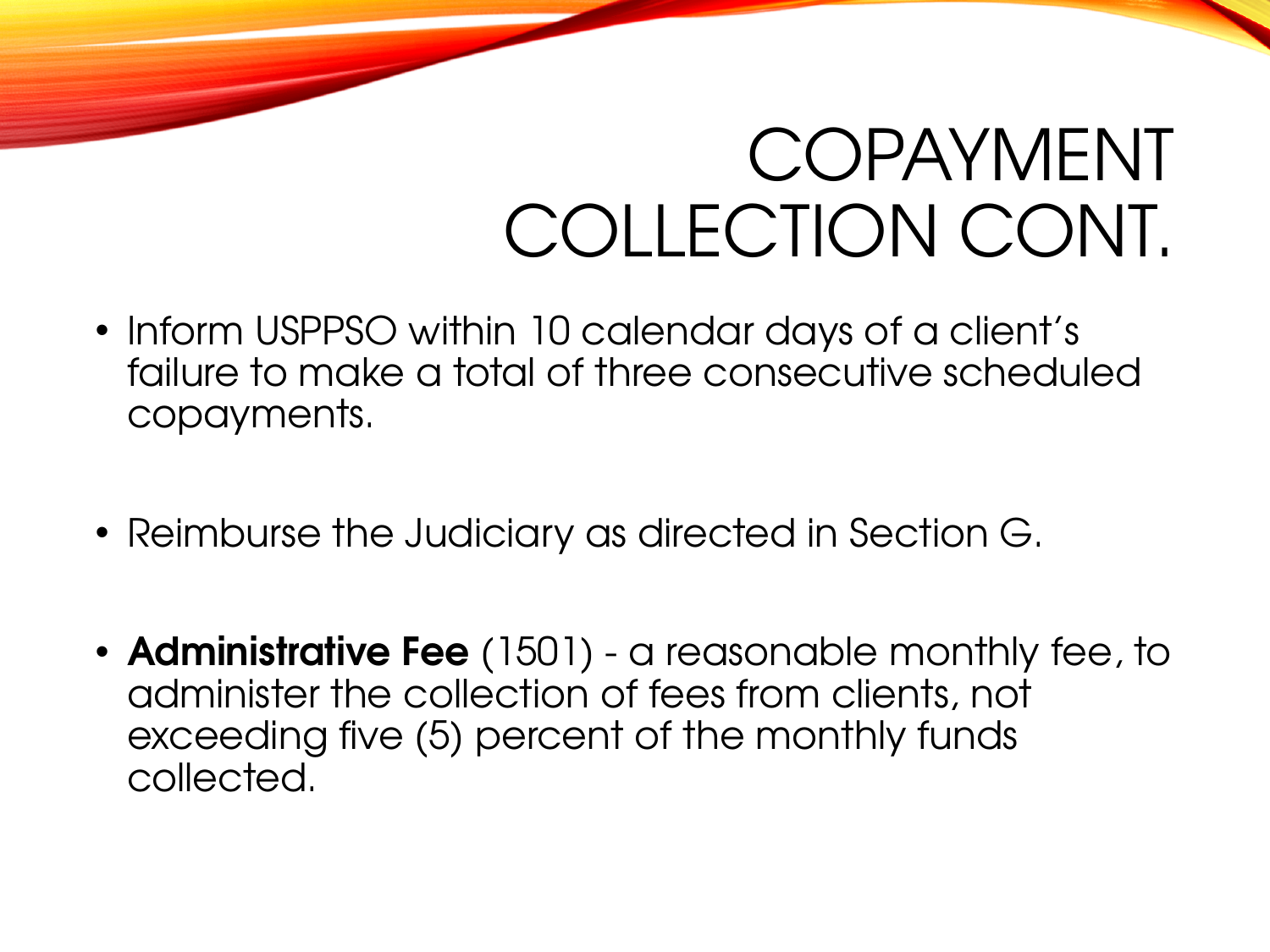

# Copayment Collection cont.
Inform USPPSO within 10 calendar days of a client’s failure to make a total of three consecutive scheduled copayments.

Reimburse the Judiciary as directed in Section G.

Administrative Fee (1501) - a reasonable monthly fee, to administer the collection of fees from clients, not exceeding five (5) percent of the monthly funds collected.